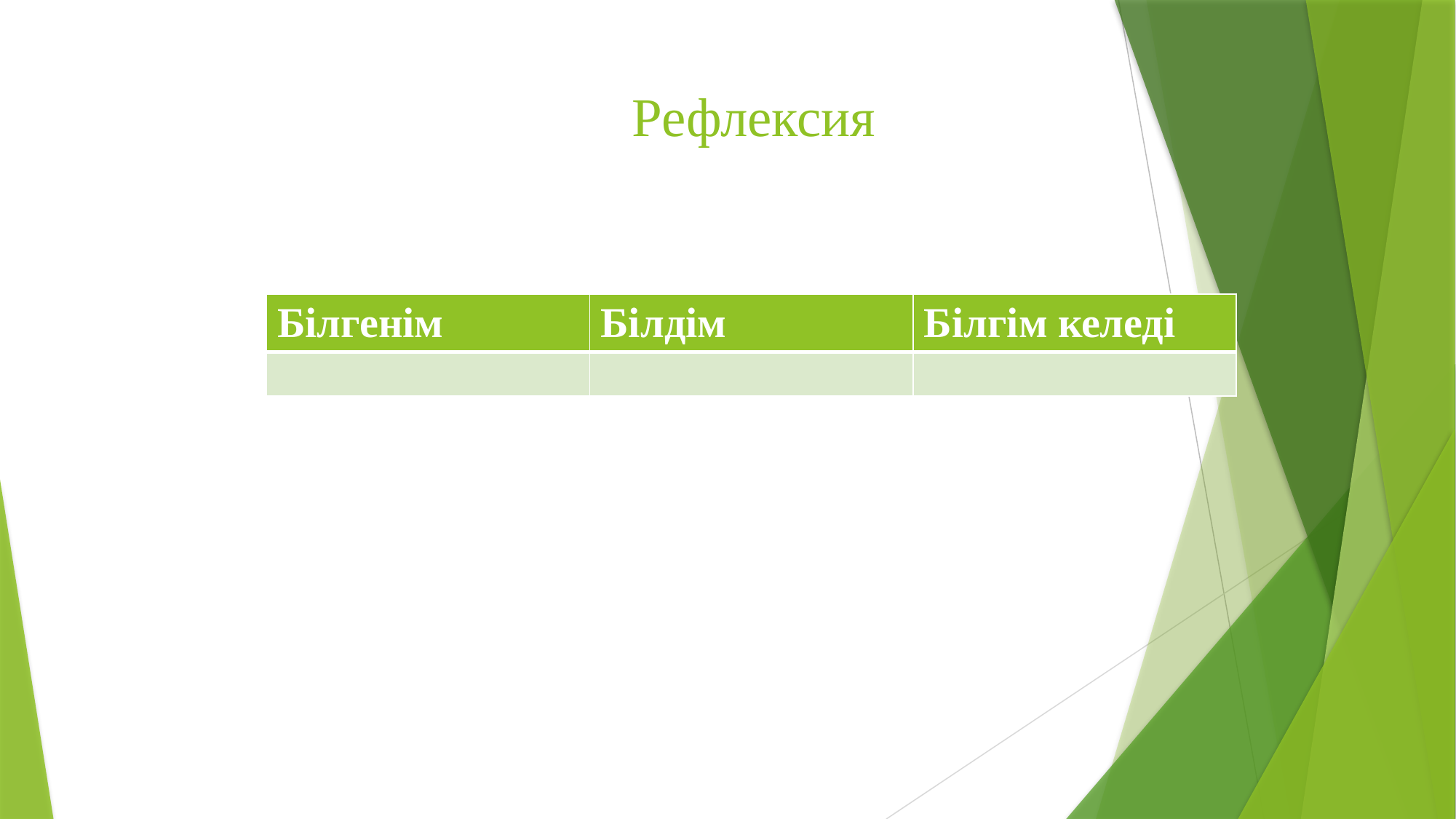

# Рефлексия
| Білгенім | Білдім | Білгім келеді |
| --- | --- | --- |
|  |  |  |